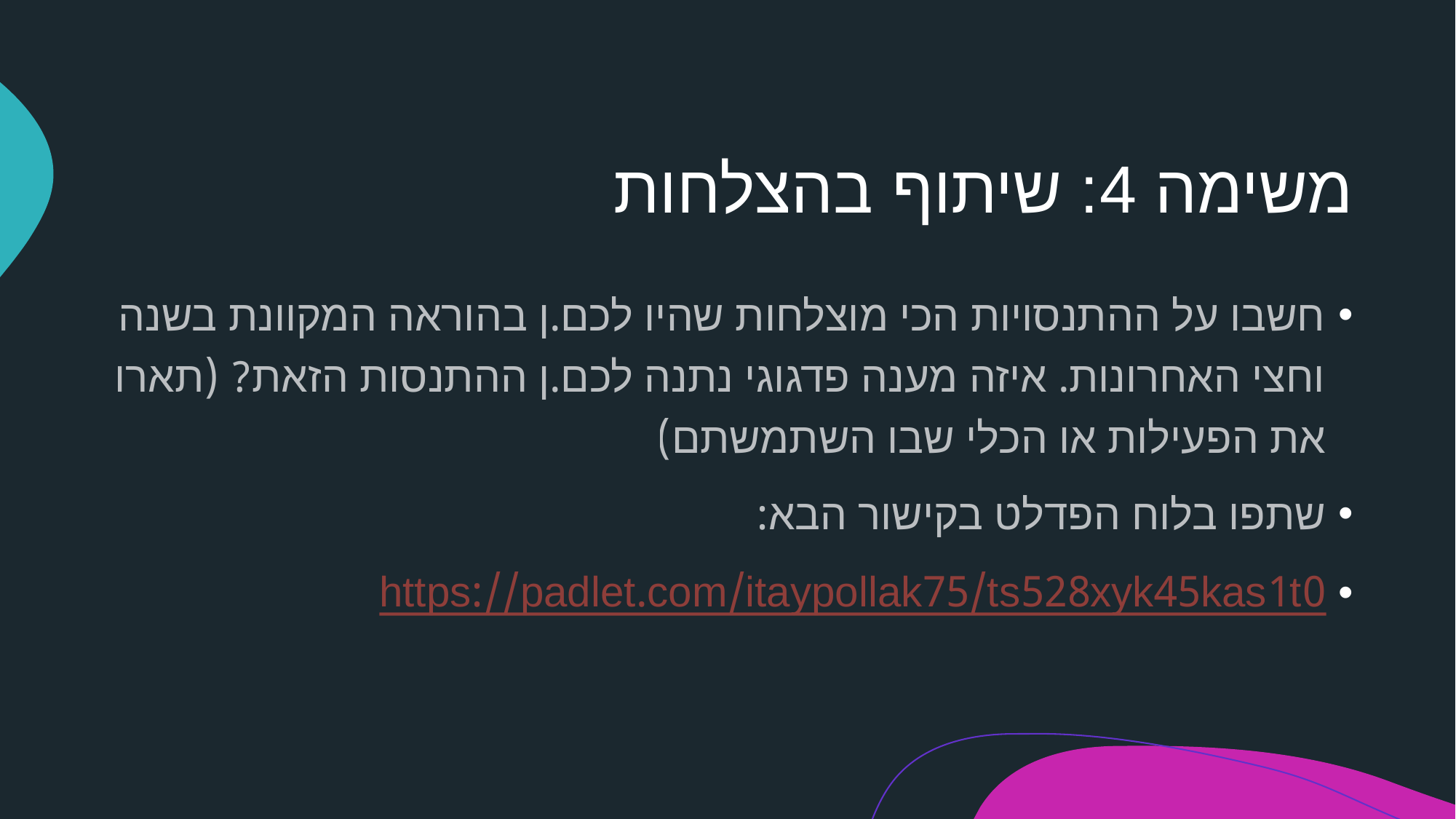

# משימה 4: שיתוף בהצלחות
חשבו על ההתנסויות הכי מוצלחות שהיו לכם.ן בהוראה המקוונת בשנה וחצי האחרונות. איזה מענה פדגוגי נתנה לכם.ן ההתנסות הזאת? (תארו את הפעילות או הכלי שבו השתמשתם)
שתפו בלוח הפדלט בקישור הבא:
https://padlet.com/itaypollak75/ts528xyk45kas1t0